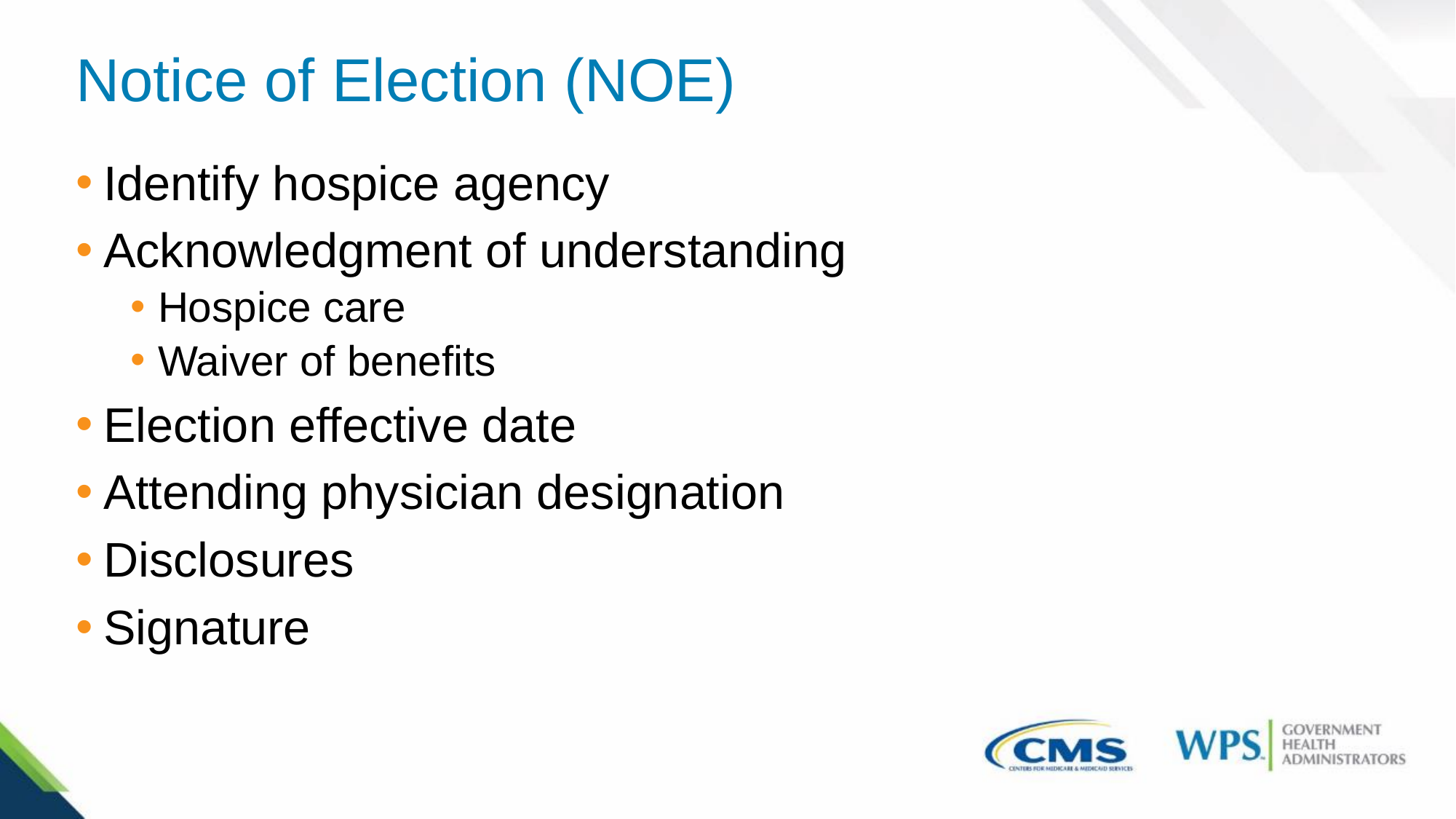

# Notice of Election (NOE)
Identify hospice agency
Acknowledgment of understanding
Hospice care
Waiver of benefits
Election effective date
Attending physician designation
Disclosures
Signature